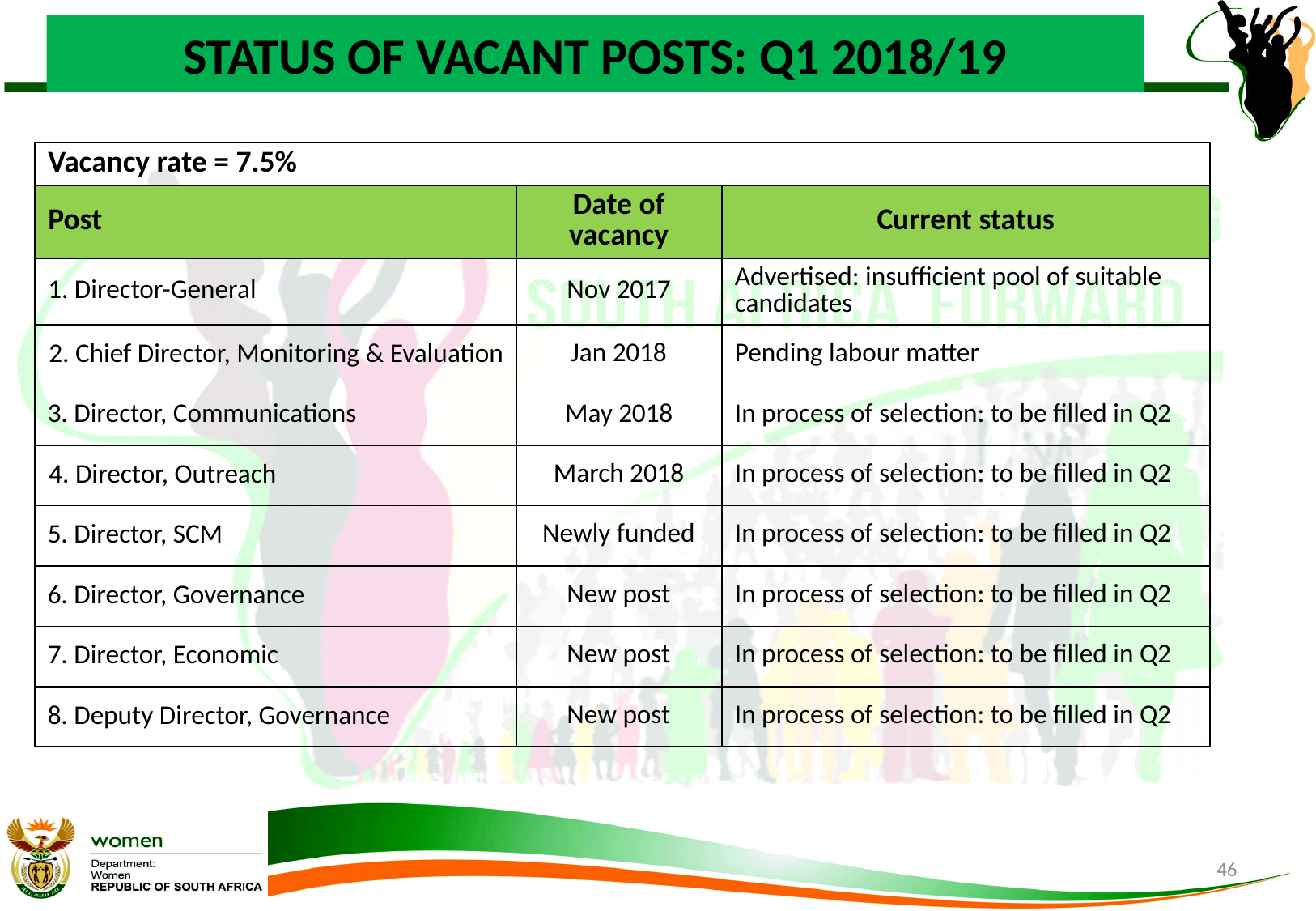

# STATUS OF VACANT POSTS: Q1 2018/19
| Vacancy rate = 7.5% |  |  |
| --- | --- | --- |
| Post | Date of vacancy | Current status |
| 1. Director-General | Nov 2017 | Advertised: insufficient pool of suitable candidates |
| 2. Chief Director, Monitoring & Evaluation | Jan 2018 | Pending labour matter |
| 3. Director, Communications | May 2018 | In process of selection: to be filled in Q2 |
| 4. Director, Outreach | March 2018 | In process of selection: to be filled in Q2 |
| 5. Director, SCM | Newly funded | In process of selection: to be filled in Q2 |
| 6. Director, Governance | New post | In process of selection: to be filled in Q2 |
| 7. Director, Economic | New post | In process of selection: to be filled in Q2 |
| 8. Deputy Director, Governance | New post | In process of selection: to be filled in Q2 |
46